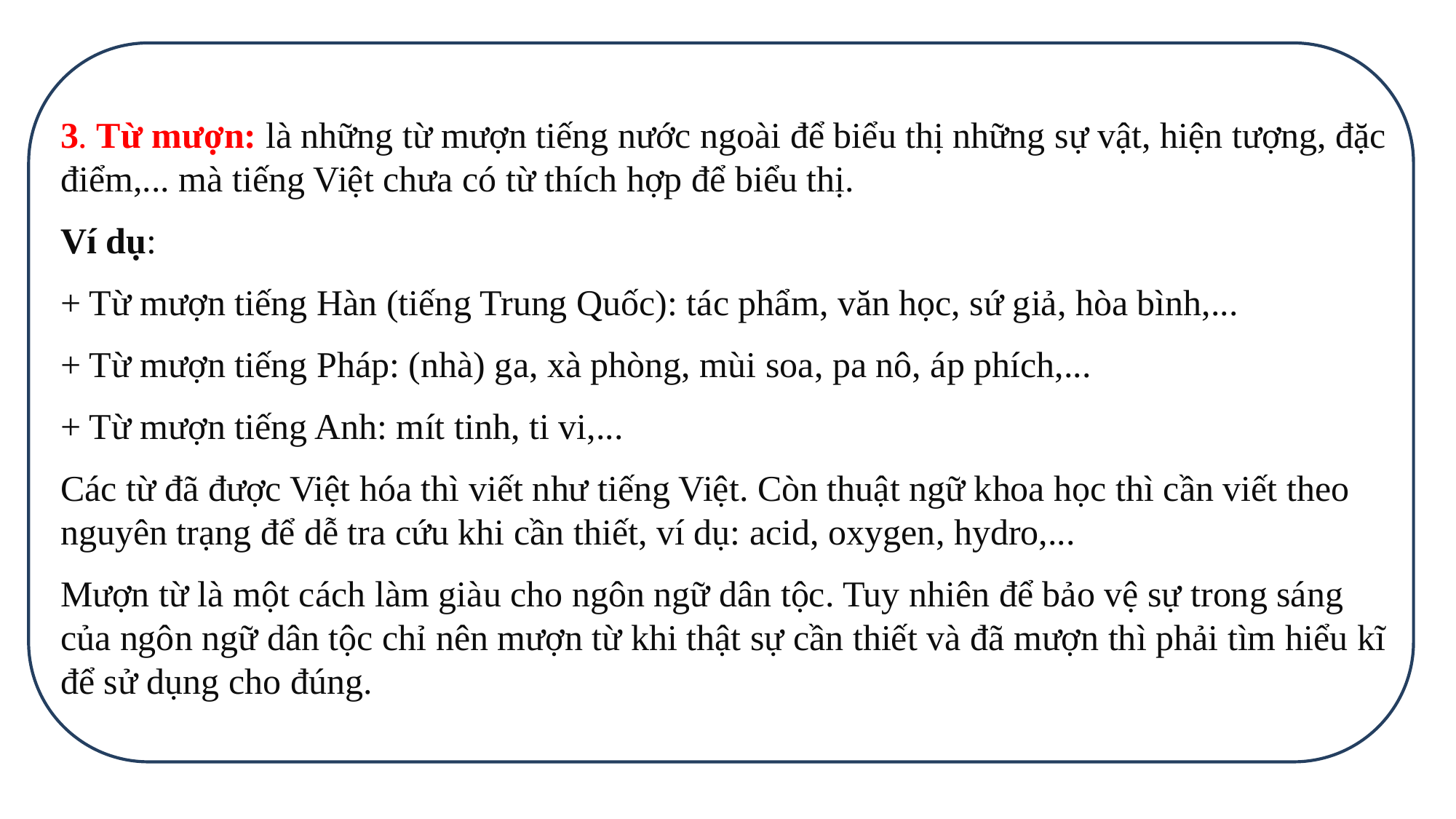

3. Từ mượn: là những từ mượn tiếng nước ngoài để biểu thị những sự vật, hiện tượng, đặc điểm,... mà tiếng Việt chưa có từ thích hợp để biểu thị.
Ví dụ:
+ Từ mượn tiếng Hàn (tiếng Trung Quốc): tác phẩm, văn học, sứ giả, hòa bình,...
+ Từ mượn tiếng Pháp: (nhà) ga, xà phòng, mùi soa, pa nô, áp phích,...
+ Từ mượn tiếng Anh: mít tinh, ti vi,...
Các từ đã được Việt hóa thì viết như tiếng Việt. Còn thuật ngữ khoa học thì cần viết theo nguyên trạng để dễ tra cứu khi cần thiết, ví dụ: acid, oxygen, hydro,...
Mượn từ là một cách làm giàu cho ngôn ngữ dân tộc. Tuy nhiên để bảo vệ sự trong sáng của ngôn ngữ dân tộc chỉ nên mượn từ khi thật sự cần thiết và đã mượn thì phải tìm hiểu kĩ để sử dụng cho đúng.